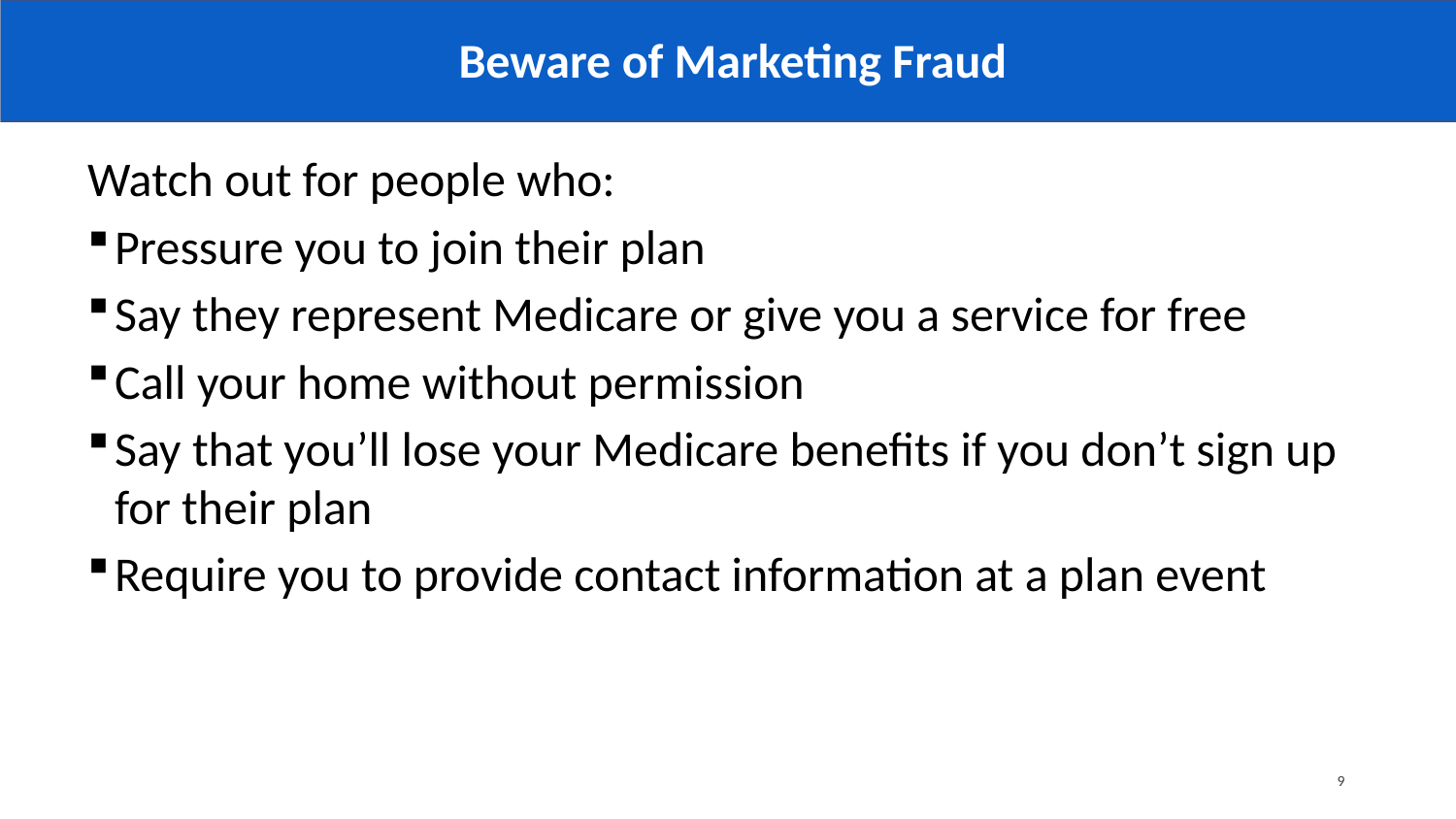

# Beware of Marketing Fraud
Watch out for people who:
Pressure you to join their plan
Say they represent Medicare or give you a service for free
Call your home without permission
Say that you’ll lose your Medicare benefits if you don’t sign up for their plan
Require you to provide contact information at a plan event